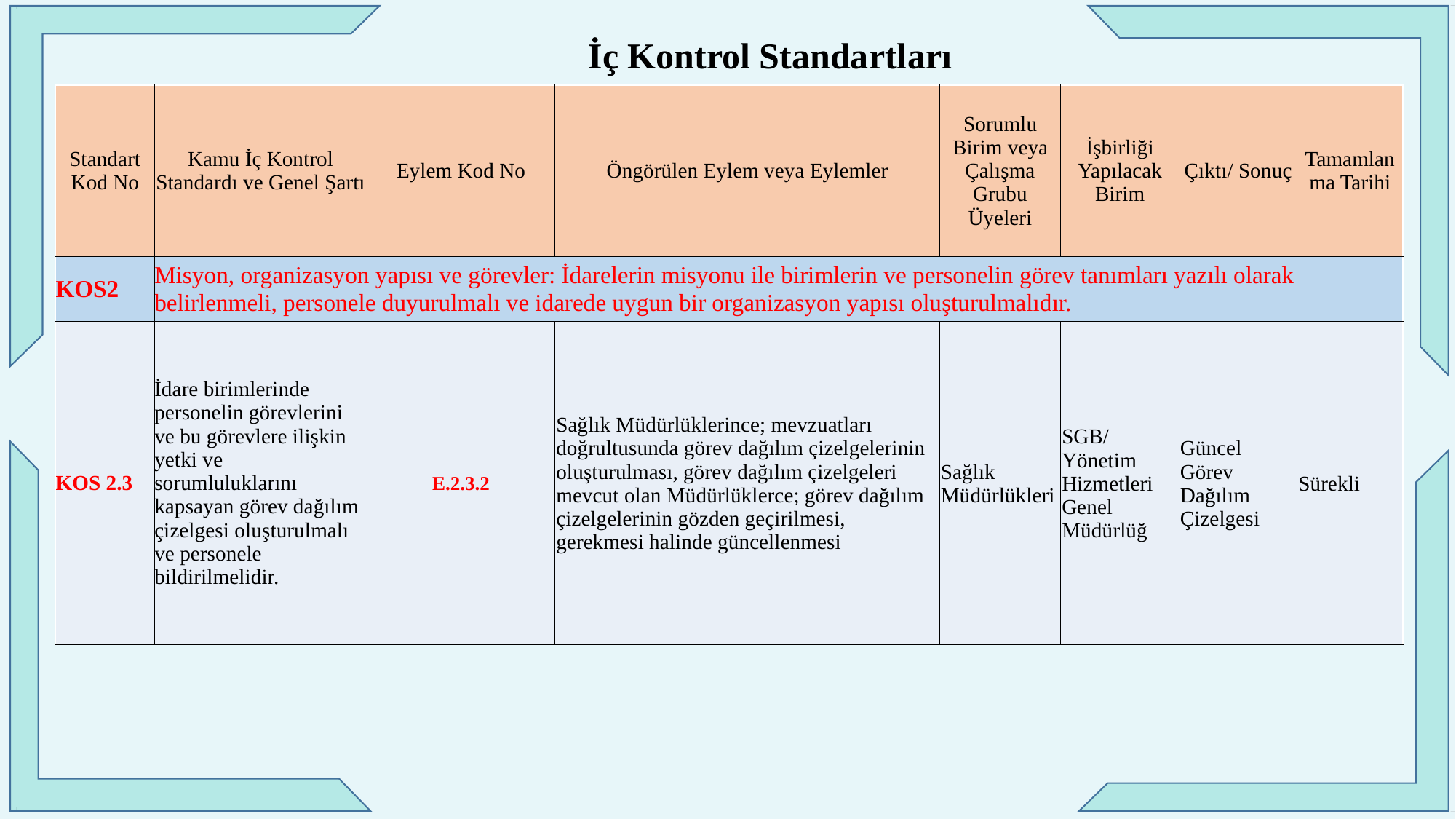

İç Kontrol Standartları
| Standart Kod No | Kamu İç Kontrol Standardı ve Genel Şartı | Eylem Kod No | Öngörülen Eylem veya Eylemler | Sorumlu Birim veya Çalışma Grubu Üyeleri | İşbirliği Yapılacak Birim | Çıktı/ Sonuç | Tamamlanma Tarihi |
| --- | --- | --- | --- | --- | --- | --- | --- |
| KOS2 | Misyon, organizasyon yapısı ve görevler: İdarelerin misyonu ile birimlerin ve personelin görev tanımları yazılı olarak belirlenmeli, personele duyurulmalı ve idarede uygun bir organizasyon yapısı oluşturulmalıdır. |  |  |  |  |  |  |
| KOS 2.3 | İdare birimlerinde personelin görevlerini ve bu görevlere ilişkin yetki ve sorumluluklarını kapsayan görev dağılım çizelgesi oluşturulmalı ve personele bildirilmelidir. | E.2.3.2 | Sağlık Müdürlüklerince; mevzuatları doğrultusunda görev dağılım çizelgelerinin oluşturulması, görev dağılım çizelgeleri mevcut olan Müdürlüklerce; görev dağılım çizelgelerinin gözden geçirilmesi, gerekmesi halinde güncellenmesi | Sağlık Müdürlükleri | SGB/Yönetim Hizmetleri Genel Müdürlüğ | Güncel Görev Dağılım Çizelgesi | Sürekli |